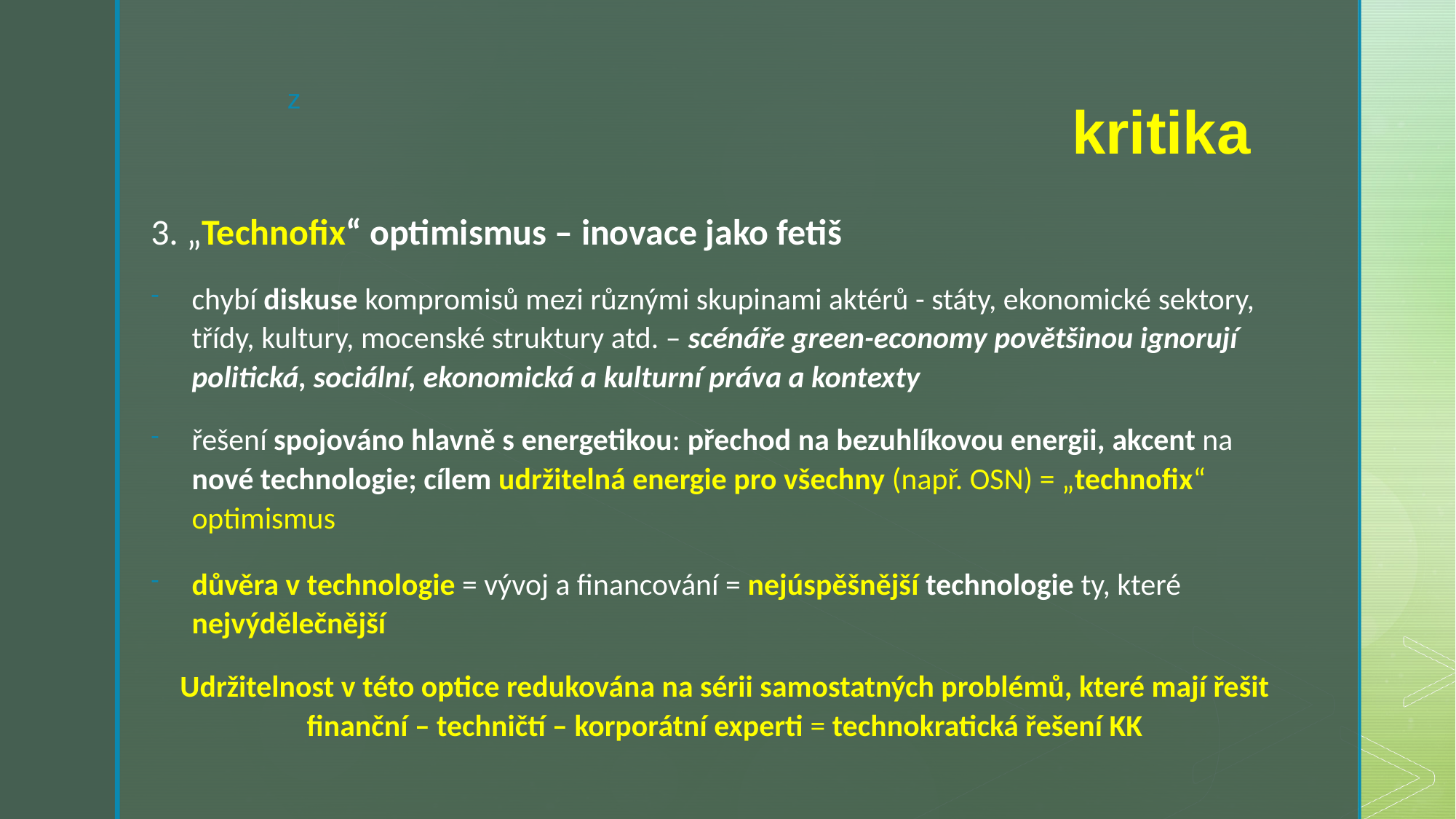

# kritika
3. „Technofix“ optimismus – inovace jako fetiš
chybí diskuse kompromisů mezi různými skupinami aktérů - státy, ekonomické sektory, třídy, kultury, mocenské struktury atd. – scénáře green-economy povětšinou ignorují politická, sociální, ekonomická a kulturní práva a kontexty
řešení spojováno hlavně s energetikou: přechod na bezuhlíkovou energii, akcent na nové technologie; cílem udržitelná energie pro všechny (např. OSN) = „technofix“ optimismus
důvěra v technologie = vývoj a financování = nejúspěšnější technologie ty, které nejvýdělečnější
Udržitelnost v této optice redukována na sérii samostatných problémů, které mají řešit finanční – techničtí – korporátní experti = technokratická řešení KK